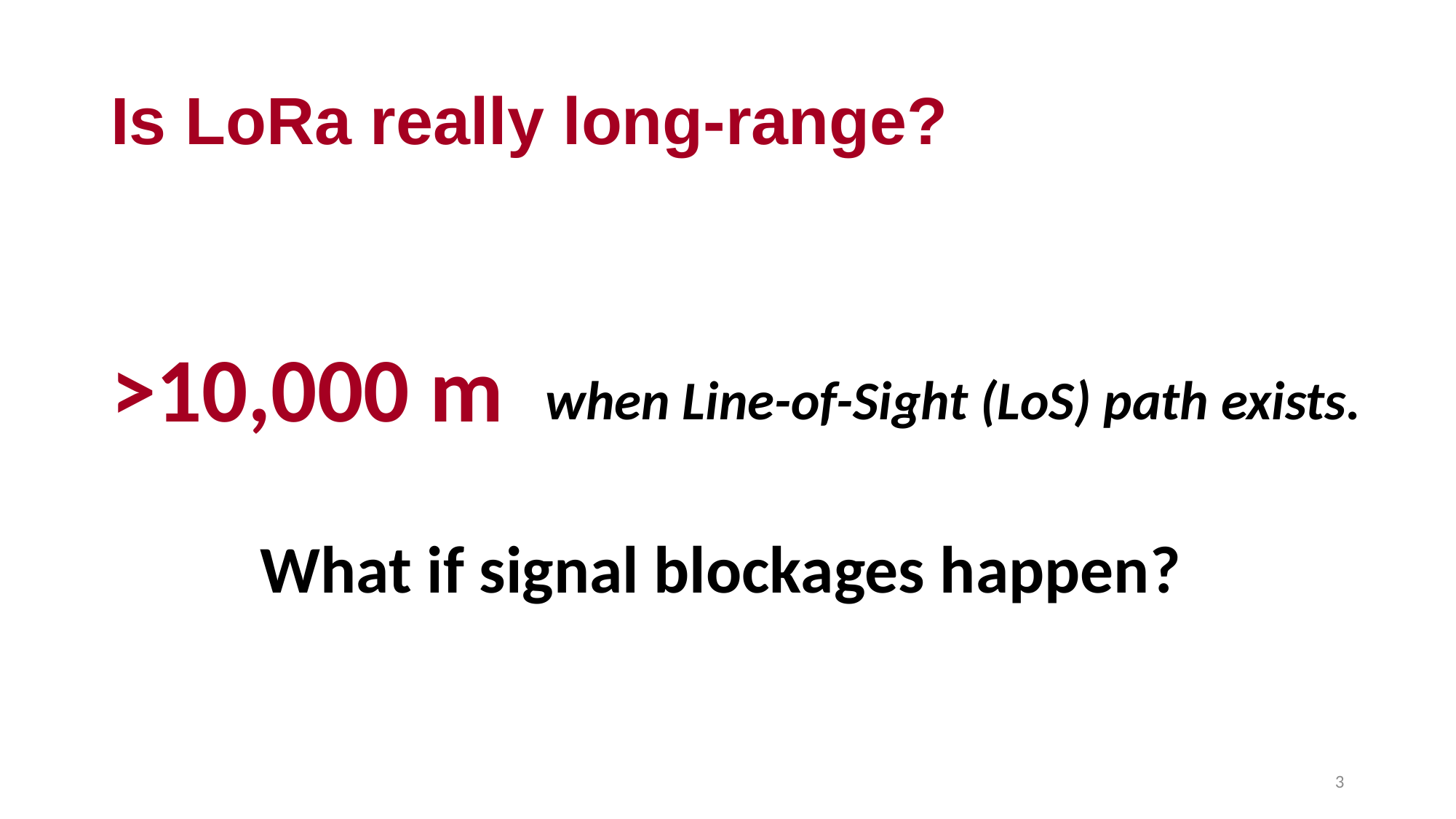

# Is LoRa really long-range?
>10,000 m
when Line-of-Sight (LoS) path exists.
What if signal blockages happen?
3